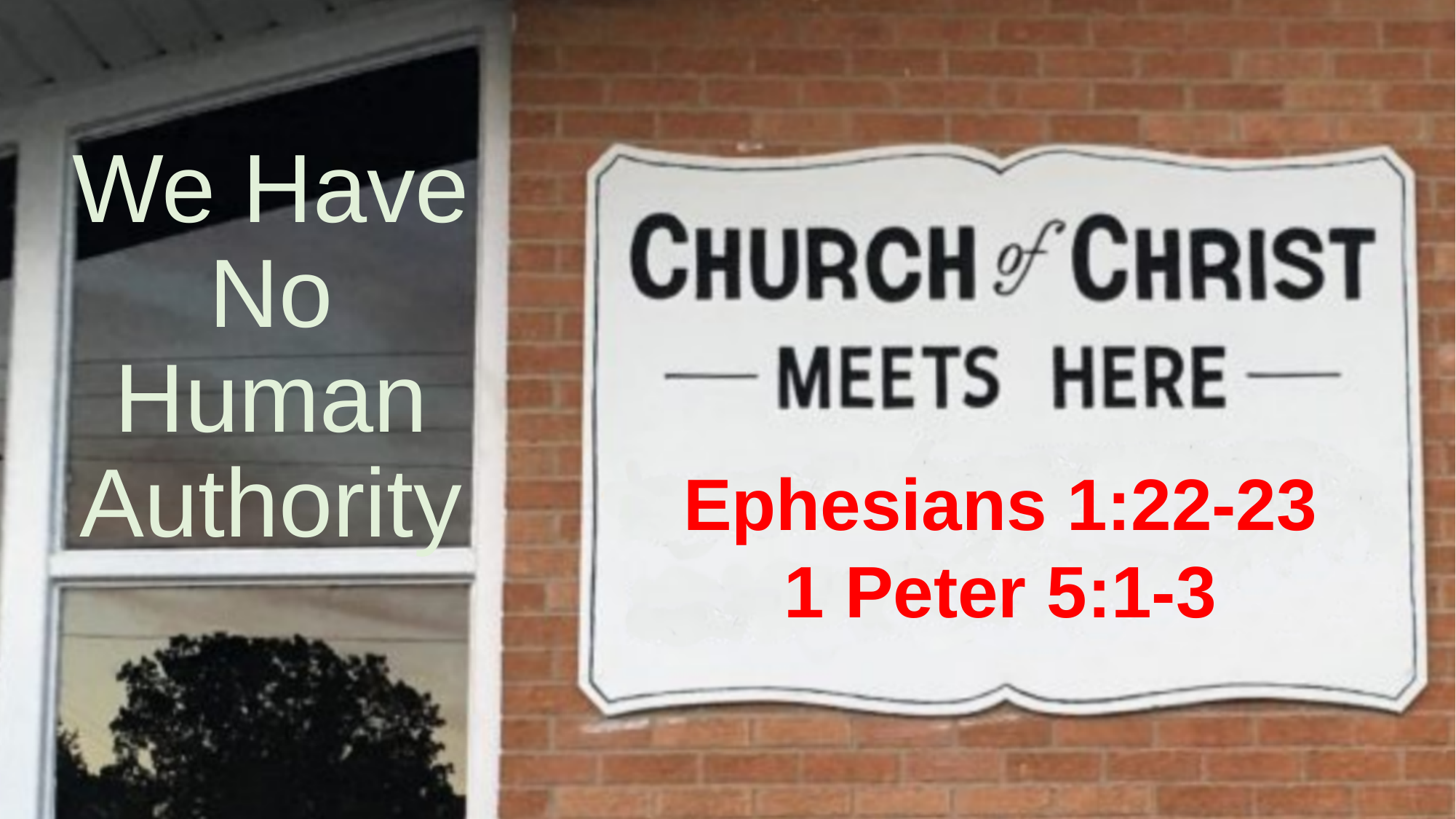

# We Have No Human Authority
Ephesians 1:22-23
1 Peter 5:1-3